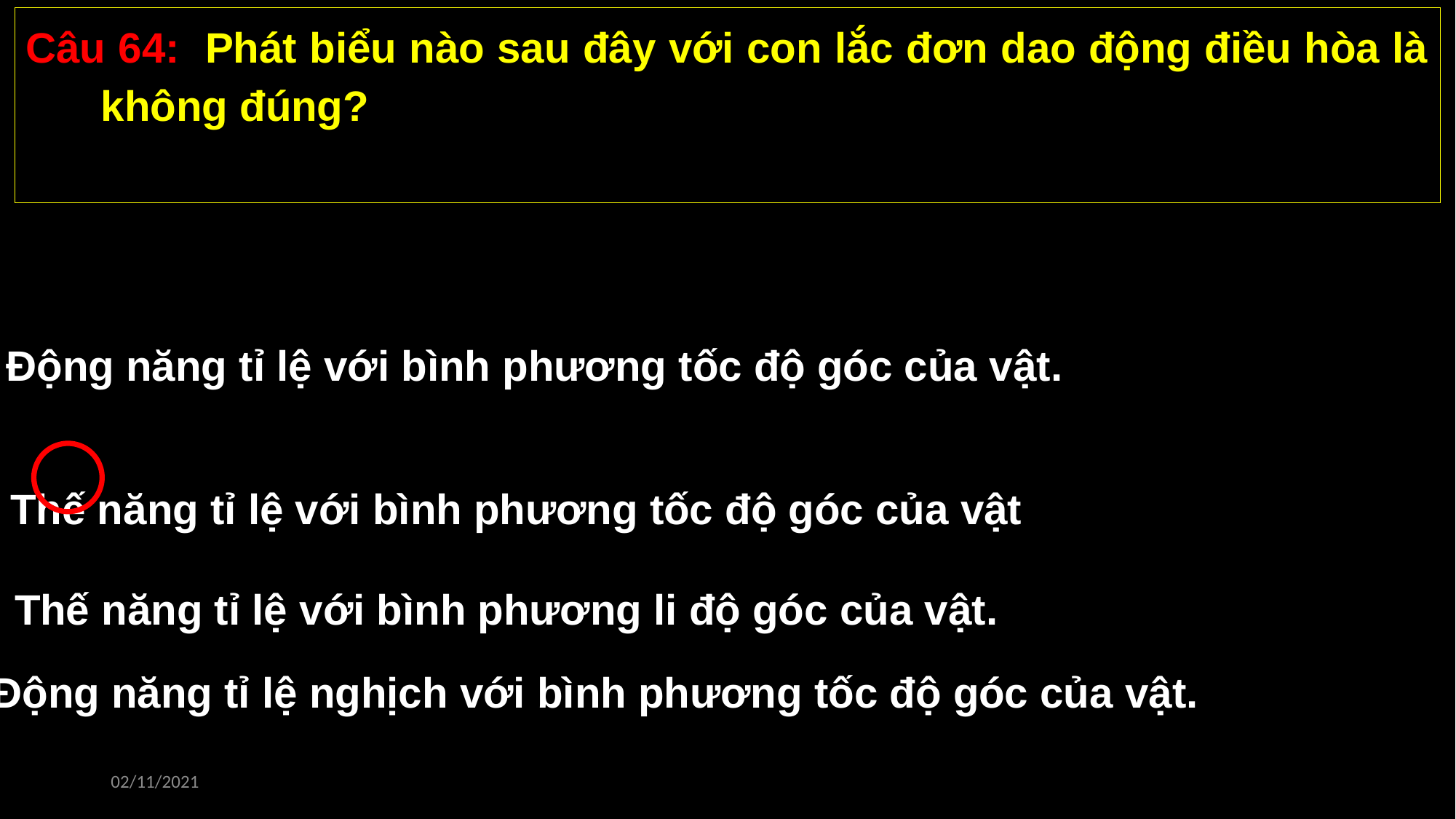

Câu 64:  Phát biểu nào sau đây với con lắc đơn dao động điều hòa là không đúng?

A. Động năng tỉ lệ với bình phương tốc độ góc của vật.

B. Thế năng tỉ lệ với bình phương tốc độ góc của vật

C. Thế năng tỉ lệ với bình phương li độ góc của vật.

D. Động năng tỉ lệ nghịch với bình phương tốc độ góc của vật.
02/11/2021
GV: Nguyễn Huy Hùng-sđt: 0977061160
64